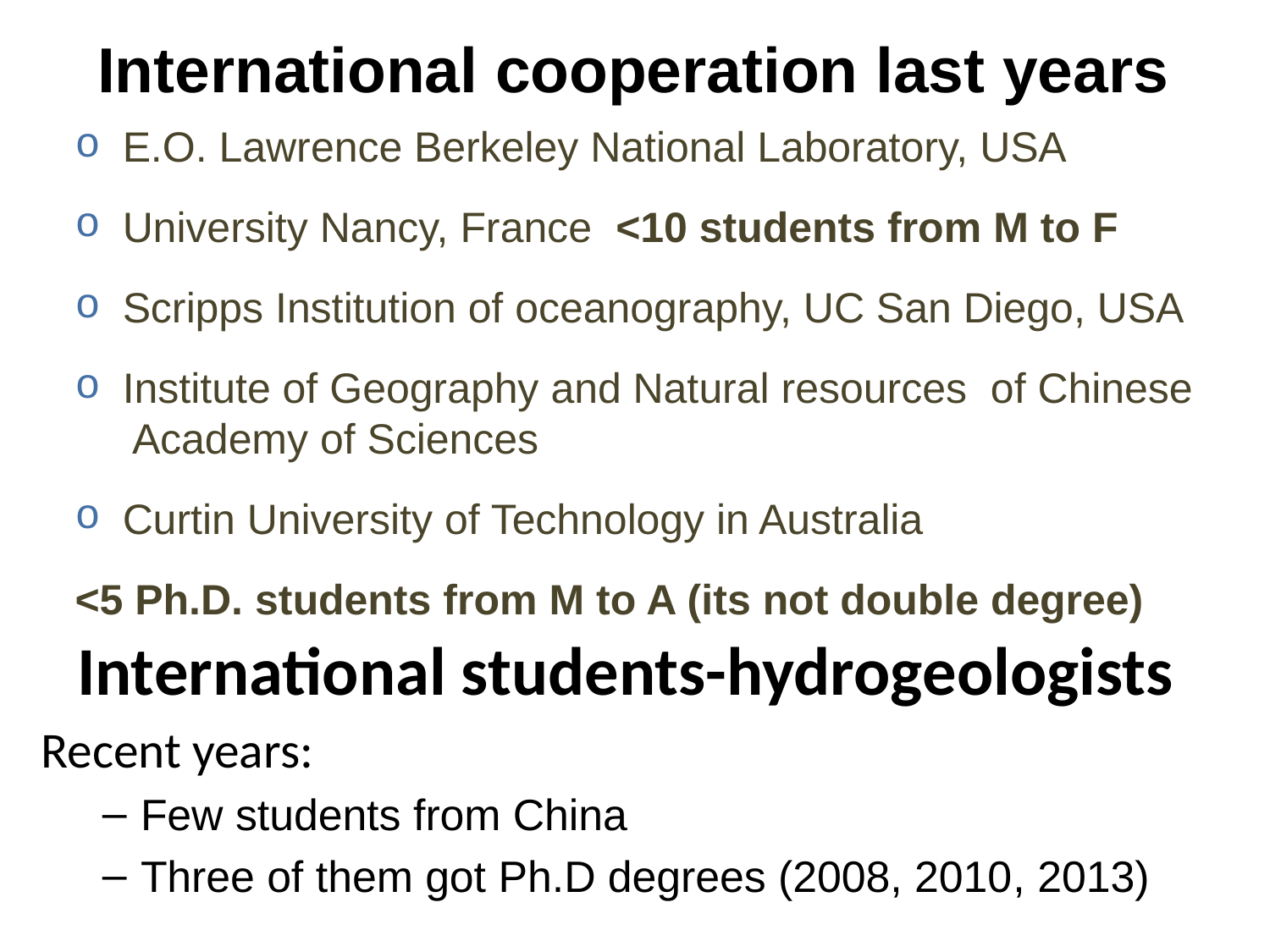

# International cooperation last years
E.O. Lawrence Berkeley National Laboratory, USA
University Nancy, France  <10 students from M to F
Scripps Institution of oceanography, UC San Diego, USA
Institute of Geography and Natural resources  of Chinese  Academy of Sciences
Curtin University of Technology in Australia
<5 Ph.D. students from M to A (its not double degree)

International students-hydrogeologists
Recent years:
Few students from China
Three of them got Ph.D degrees (2008, 2010, 2013)